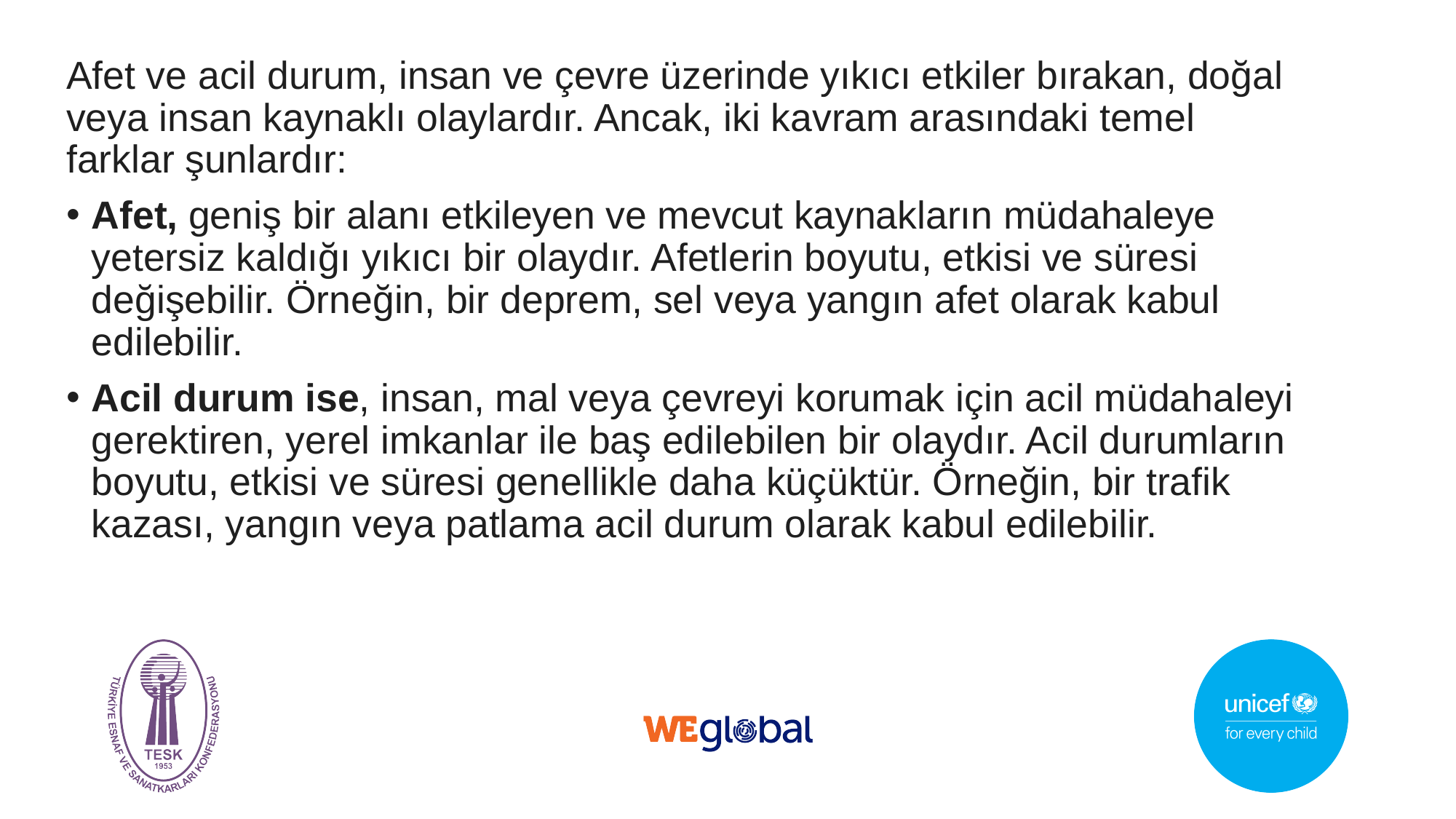

Afet ve acil durum, insan ve çevre üzerinde yıkıcı etkiler bırakan, doğal veya insan kaynaklı olaylardır. Ancak, iki kavram arasındaki temel farklar şunlardır:
Afet, geniş bir alanı etkileyen ve mevcut kaynakların müdahaleye yetersiz kaldığı yıkıcı bir olaydır. Afetlerin boyutu, etkisi ve süresi değişebilir. Örneğin, bir deprem, sel veya yangın afet olarak kabul edilebilir.
Acil durum ise, insan, mal veya çevreyi korumak için acil müdahaleyi gerektiren, yerel imkanlar ile baş edilebilen bir olaydır. Acil durumların boyutu, etkisi ve süresi genellikle daha küçüktür. Örneğin, bir trafik kazası, yangın veya patlama acil durum olarak kabul edilebilir.